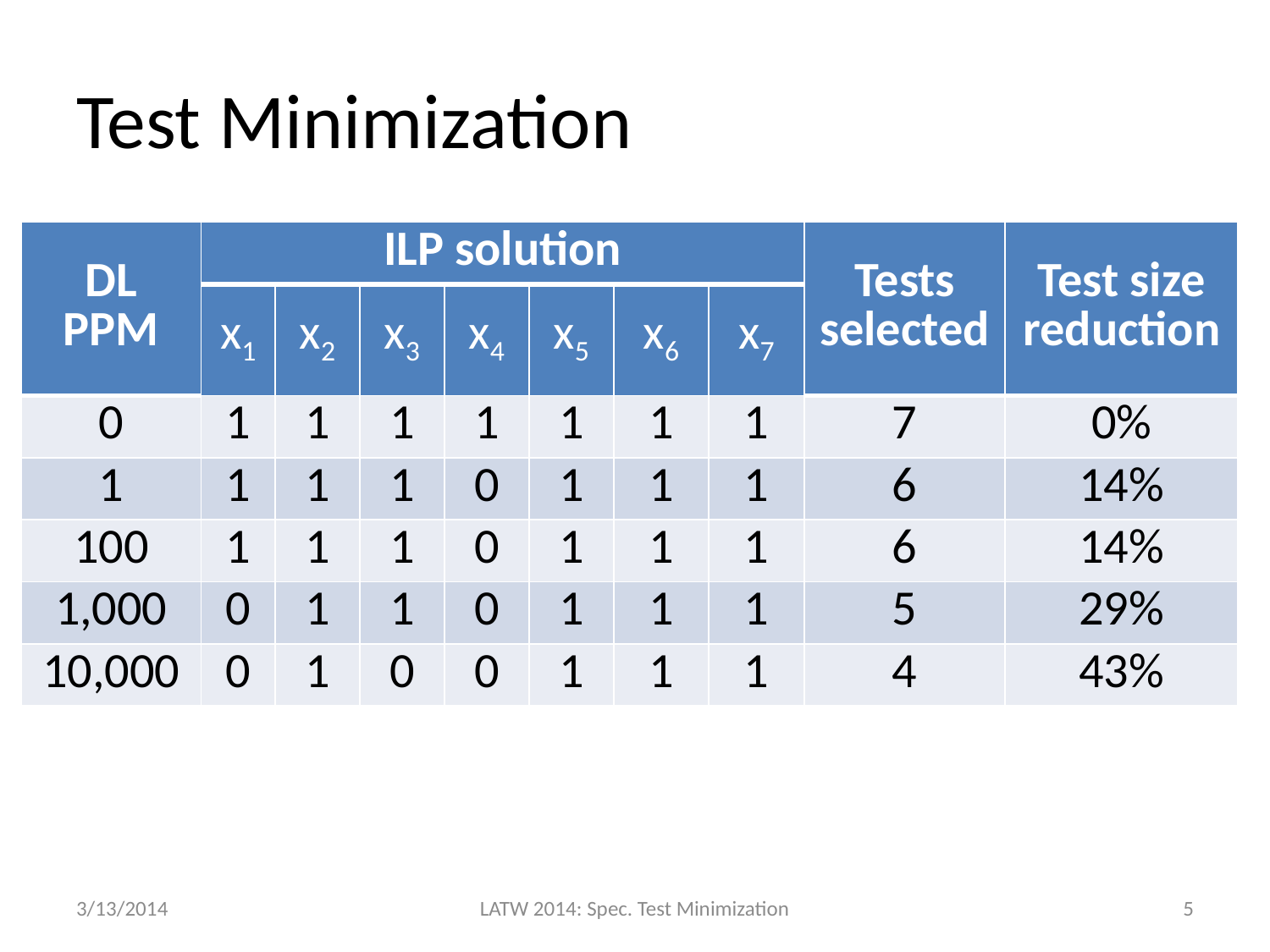

# Test Minimization
| DL PPM | ILP solution |  |  |  |  |  |  | Tests selected | Test size reduction |
| --- | --- | --- | --- | --- | --- | --- | --- | --- | --- |
|  | x1 | x2 | x3 | x4 | x5 | x6 | x7 |  |  |
| 0 | 1 | 1 | 1 | 1 | 1 | 1 | 1 | 7 | 0% |
| 1 | 1 | 1 | 1 | 0 | 1 | 1 | 1 | 6 | 14% |
| 100 | 1 | 1 | 1 | 0 | 1 | 1 | 1 | 6 | 14% |
| 1,000 | 0 | 1 | 1 | 0 | 1 | 1 | 1 | 5 | 29% |
| 10,000 | 0 | 1 | 0 | 0 | 1 | 1 | 1 | 4 | 43% |
3/13/2014
LATW 2014: Spec. Test Minimization
5